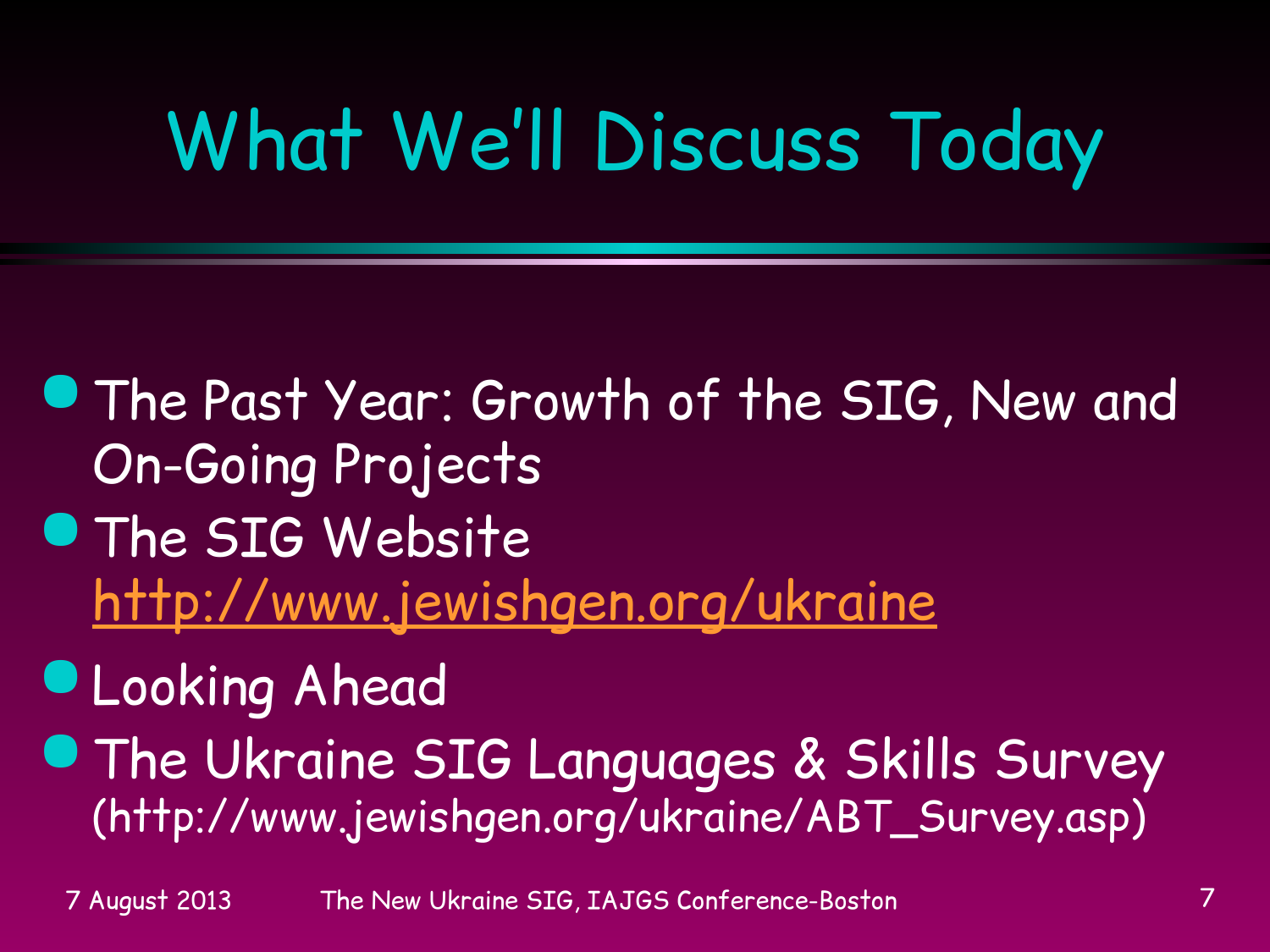

# What We’ll Discuss Today
The Past Year: Growth of the SIG, New and On-Going Projects
The SIG Website     http://www.jewishgen.org/ukraine
Looking Ahead
The Ukraine SIG Languages & Skills Survey
(http://www.jewishgen.org/ukraine/ABT_Survey.asp)
7 August 2013
The New Ukraine SIG, IAJGS Conference-Boston
7